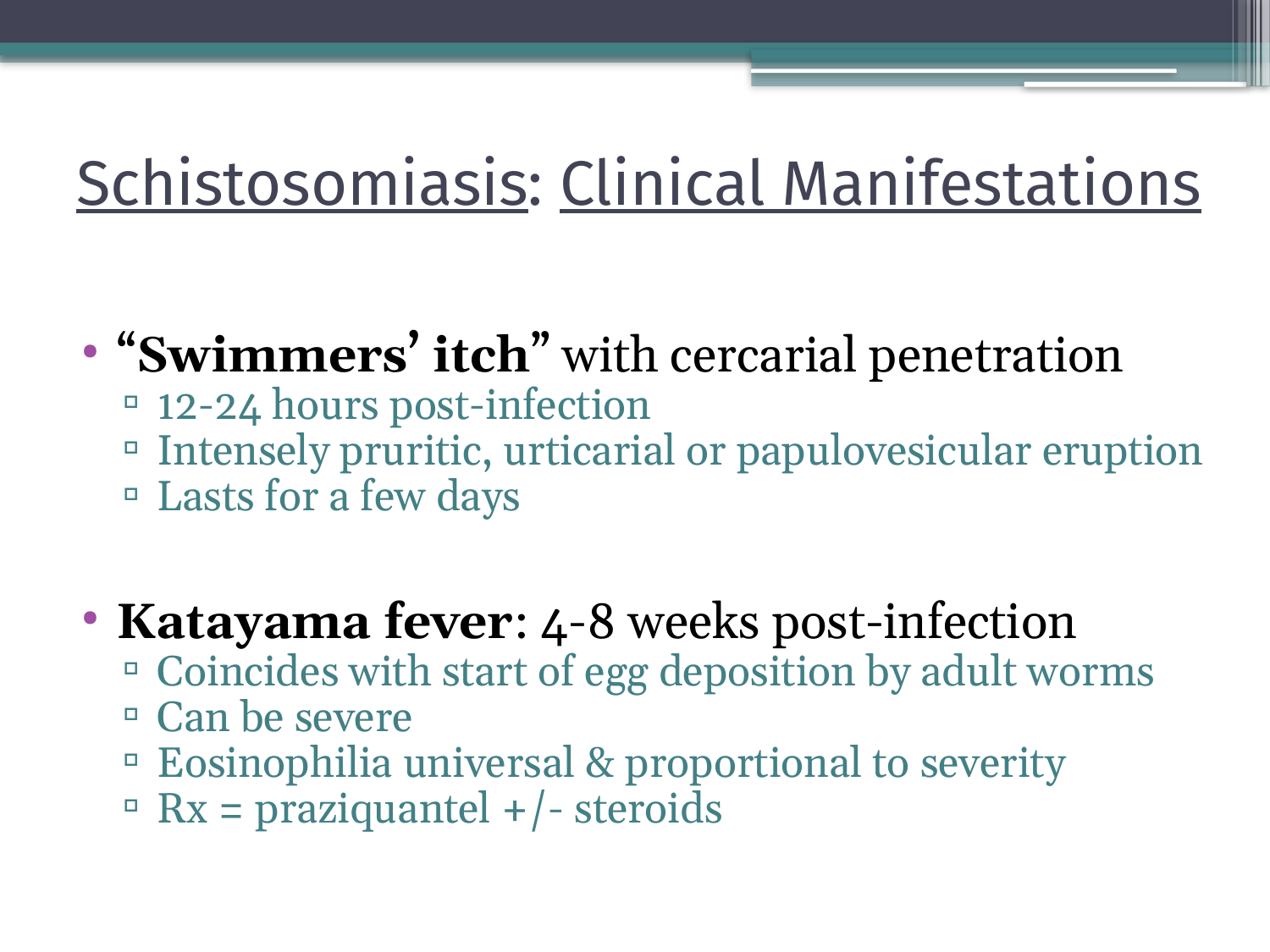

# Schistosomiasis: Clinical Manifestations
“Swimmers’ itch” with cercarial penetration
12-24 hours post-infection
Intensely pruritic, urticarial or papulovesicular eruption
Lasts for a few days

Katayama fever: 4-8 weeks post-infection
Coincides with start of egg deposition by adult worms
Can be severe
Eosinophilia universal & proportional to severity
Rx = praziquantel +/- steroids